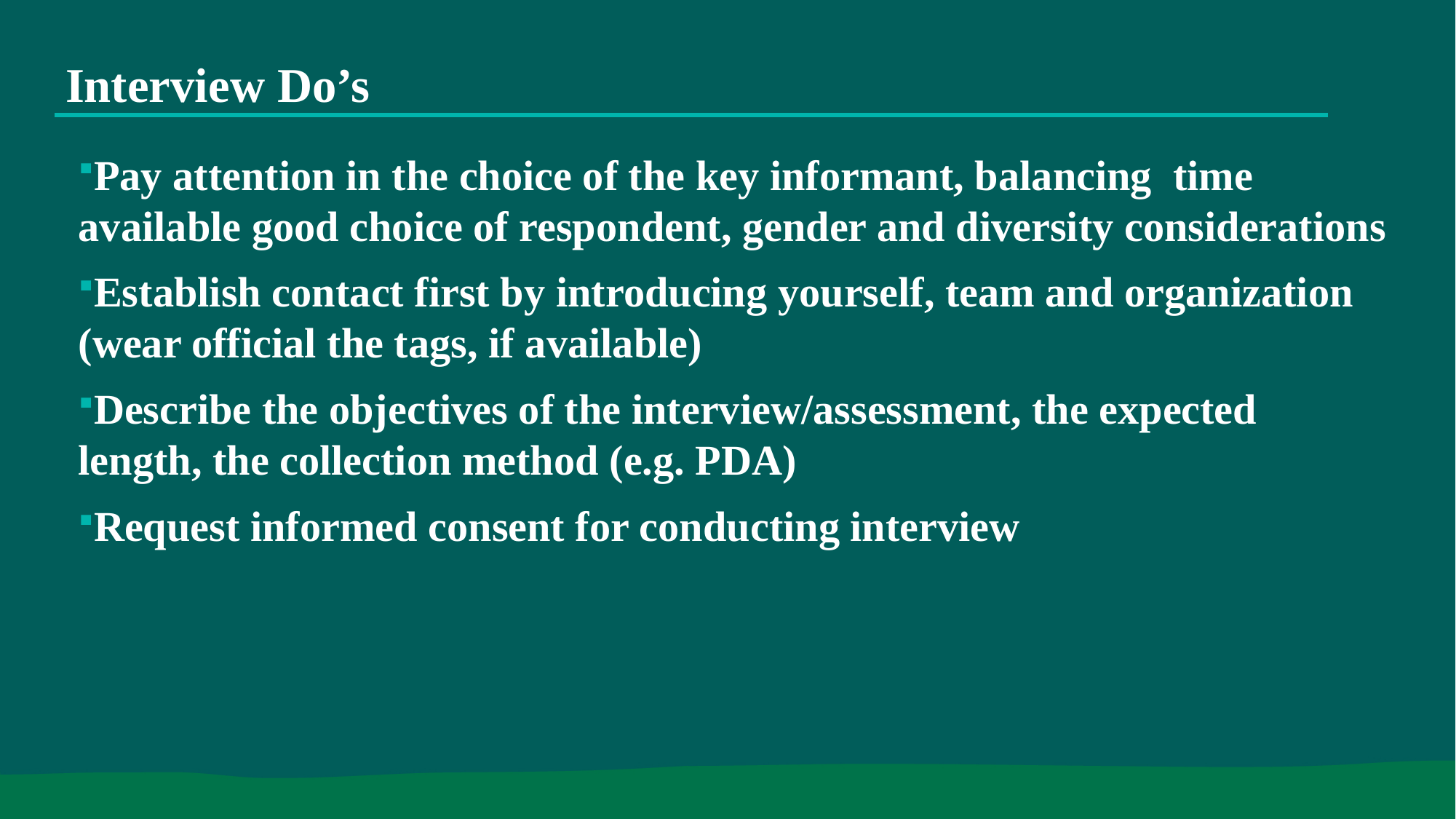

# Interview Do’s
Pay attention in the choice of the key informant, balancing  time available good choice of respondent, gender and diversity considerations
Establish contact first by introducing yourself, team and organization (wear official the tags, if available)
Describe the objectives of the interview/assessment, the expected length, the collection method (e.g. PDA)
Request informed consent for conducting interview